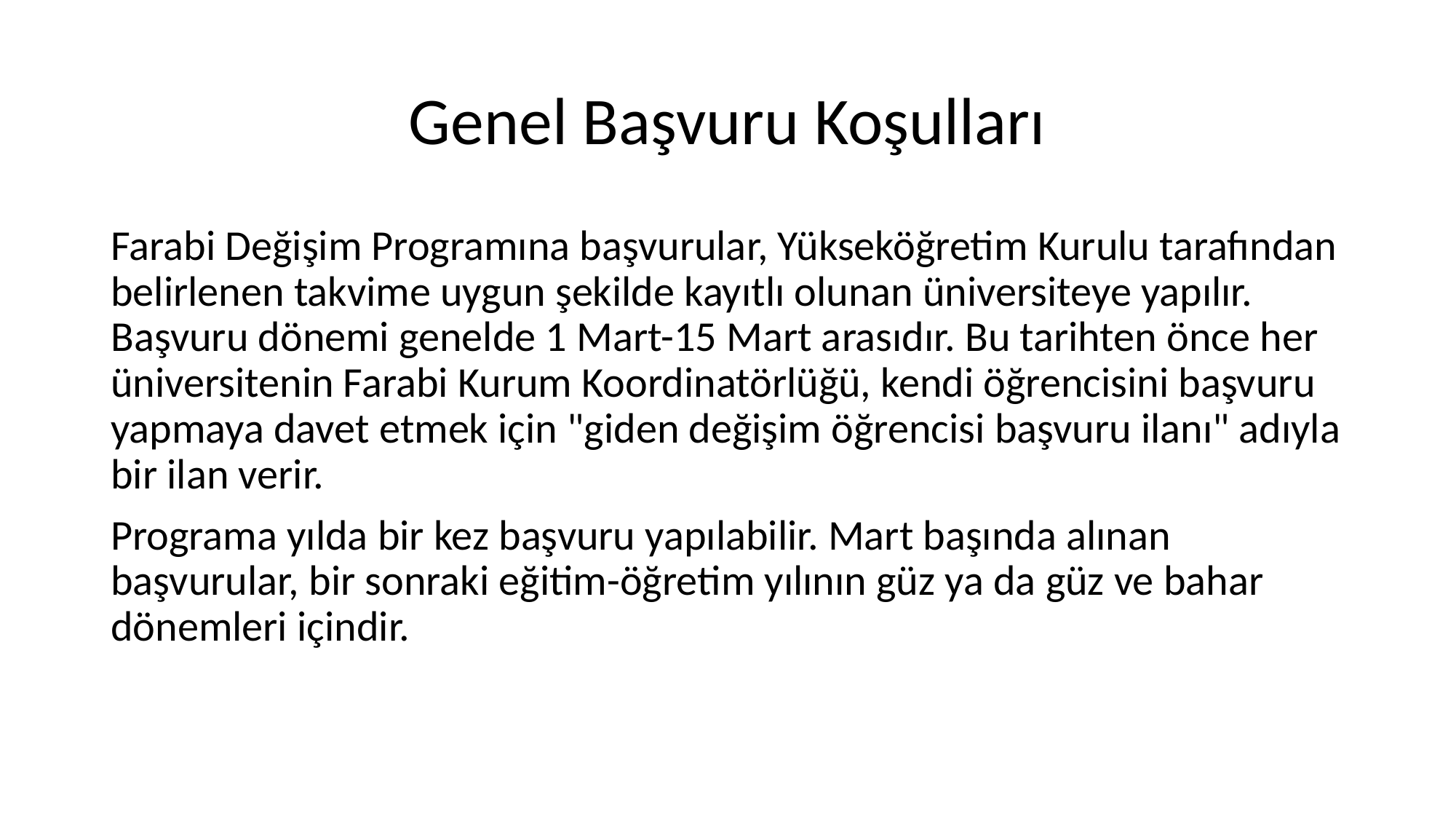

# Genel Başvuru Koşulları
Farabi Değişim Programına başvurular, Yükseköğretim Kurulu tarafından belirlenen takvime uygun şekilde kayıtlı olunan üniversiteye yapılır. Başvuru dönemi genelde 1 Mart-15 Mart arasıdır. Bu tarihten önce her üniversitenin Farabi Kurum Koordinatörlüğü, kendi öğrencisini başvuru yapmaya davet etmek için "giden değişim öğrencisi başvuru ilanı" adıyla bir ilan verir.
Programa yılda bir kez başvuru yapılabilir. Mart başında alınan başvurular, bir sonraki eğitim-öğretim yılının güz ya da güz ve bahar dönemleri içindir.